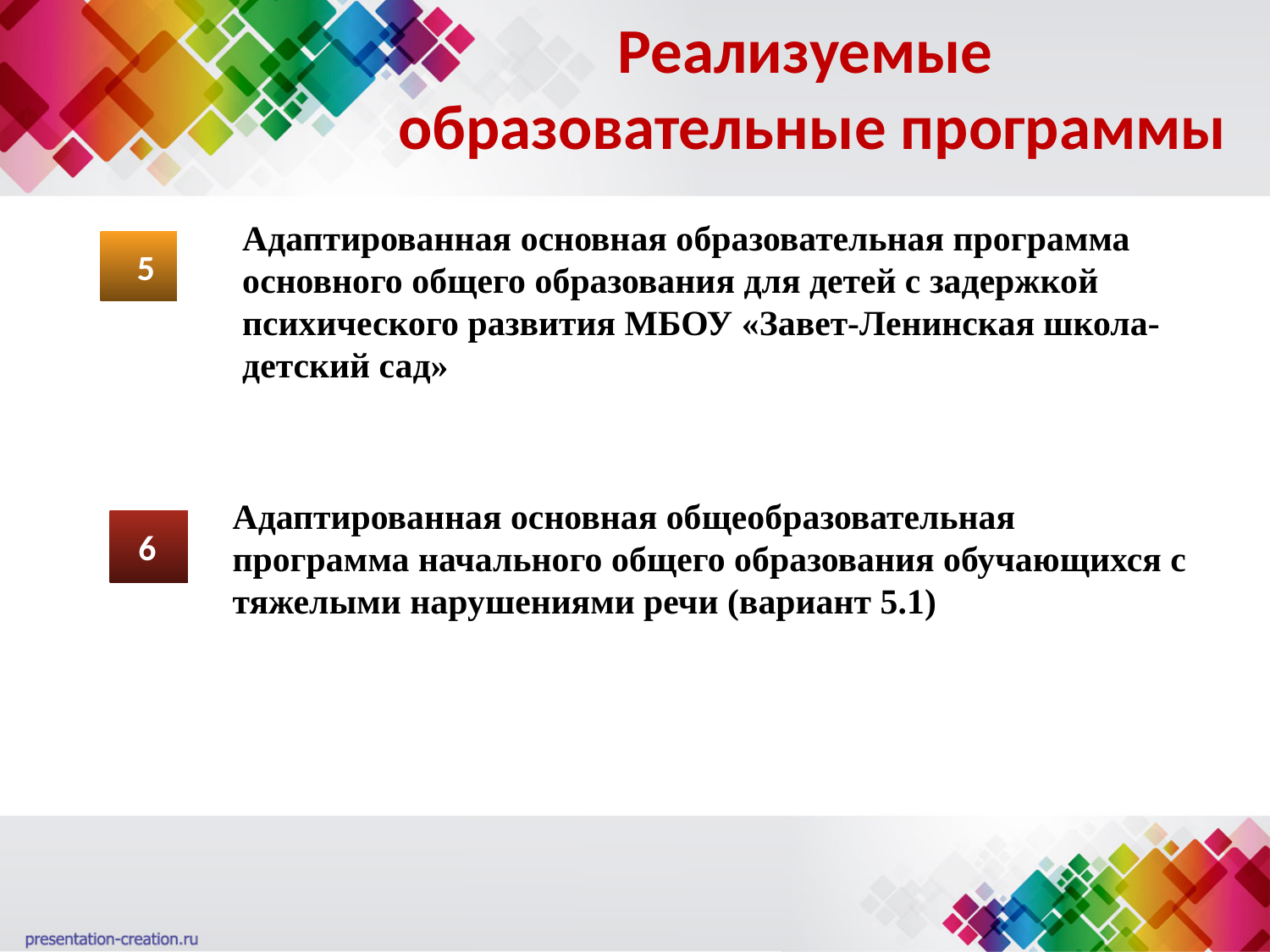

# Реализуемые образовательные программы
Адаптированная основная образовательная программа основного общего образования для детей с задержкой психического развития МБОУ «Завет-Ленинская школа-детский сад»

   5

Адаптированная основная общеобразовательная программа начального общего образования обучающихся с тяжелыми нарушениями речи (вариант 5.1)

  6